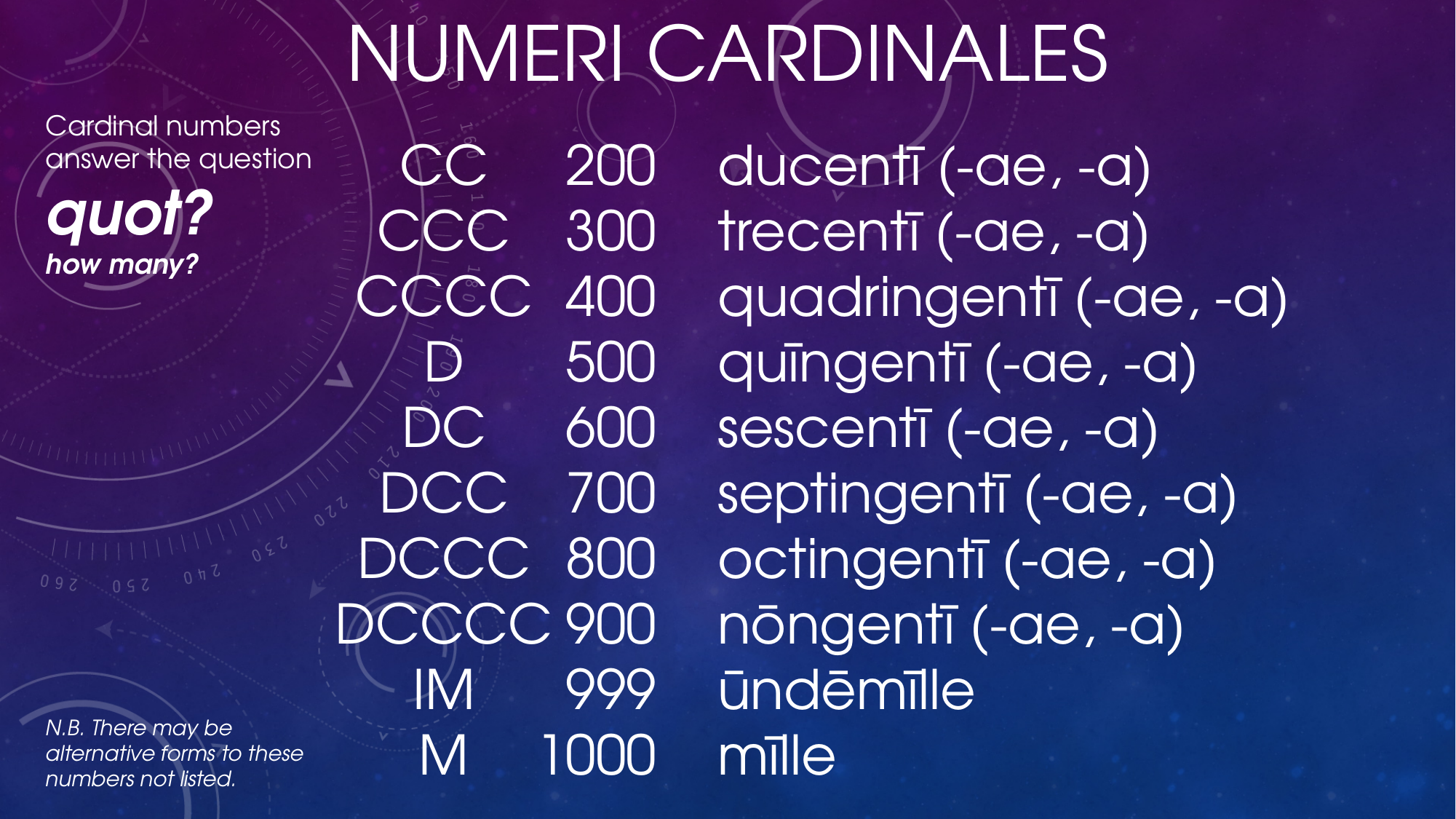

NUMERI CARDINALES
Cardinal numbers answer the question
quot?
how many?
CC
CCC
CCCC
D
DC
DCC
DCCC
DCCCC
IM
M
200
300
400
500
600
700
800
900
999
1000
ducentī (-ae, -a)
trecentī (-ae, -a)
quadringentī (-ae, -a)
quīngentī (-ae, -a)
sescentī (-ae, -a)
septingentī (-ae, -a)
octingentī (-ae, -a)
nōngentī (-ae, -a)
ūndēmīlle
mīlle
N.B. There may be alternative forms to these numbers not listed.